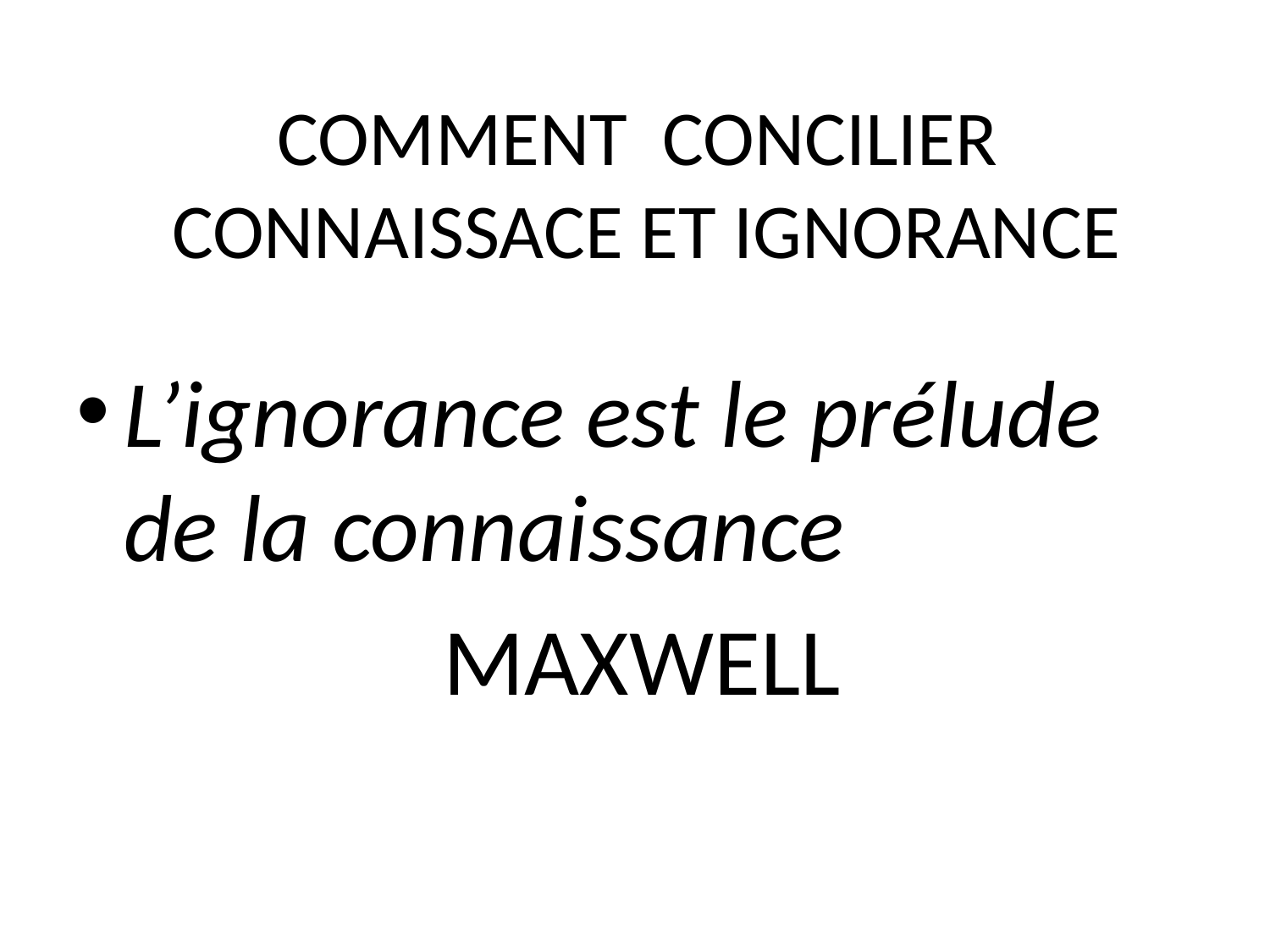

# COMMENT  CONCILIER CONNAISSACE ET IGNORANCE
L’ignorance est le prélude de la connaissance
                 MAXWELL